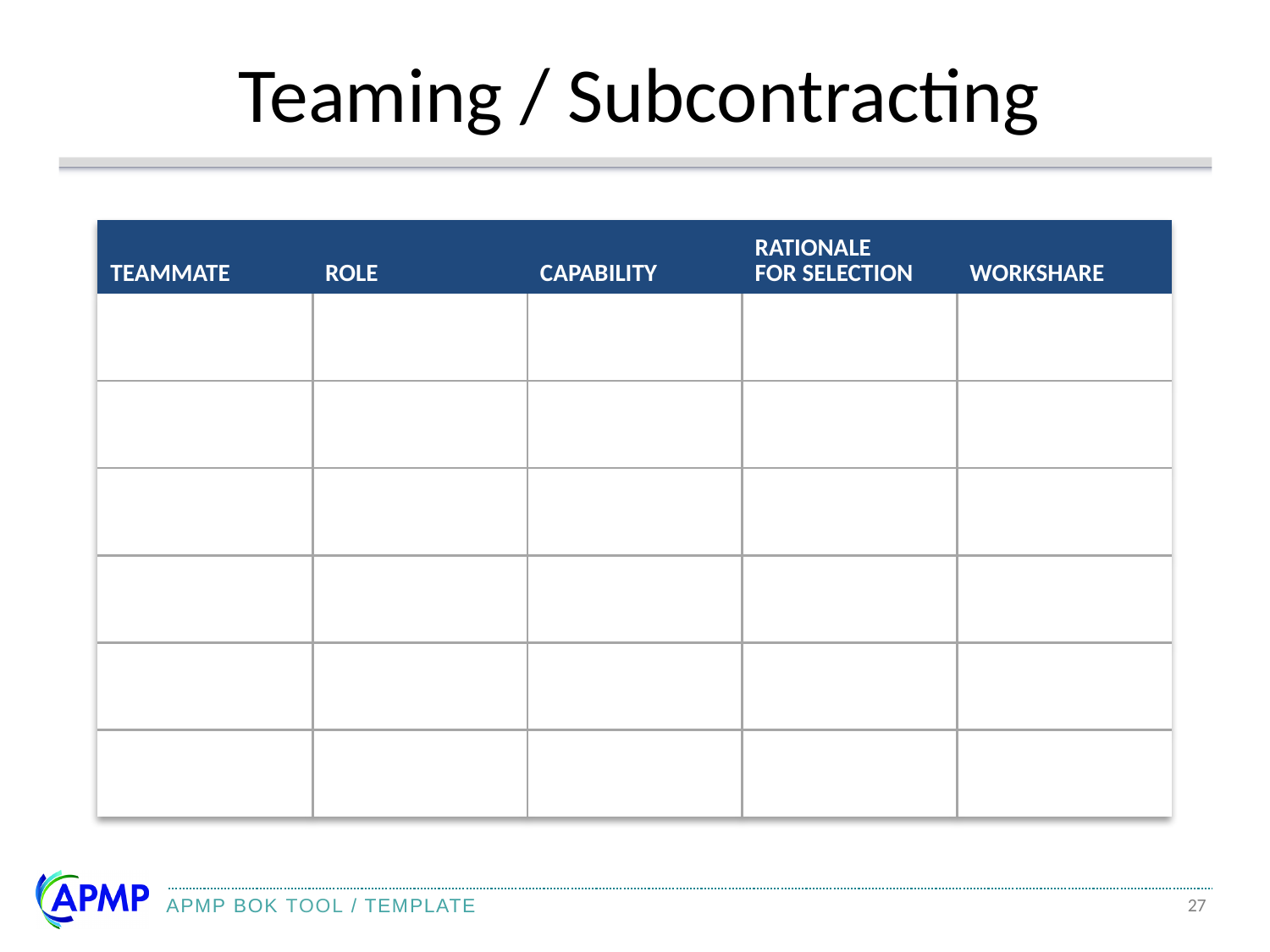

# Teaming / Subcontracting
| TEAMMATE | ROLE | CAPABILITY | RATIONALE FOR SELECTION | WORKSHARE |
| --- | --- | --- | --- | --- |
|  |  |  |  |  |
|  |  |  |  |  |
|  |  |  |  |  |
|  |  |  |  |  |
|  |  |  |  |  |
|  |  |  |  |  |